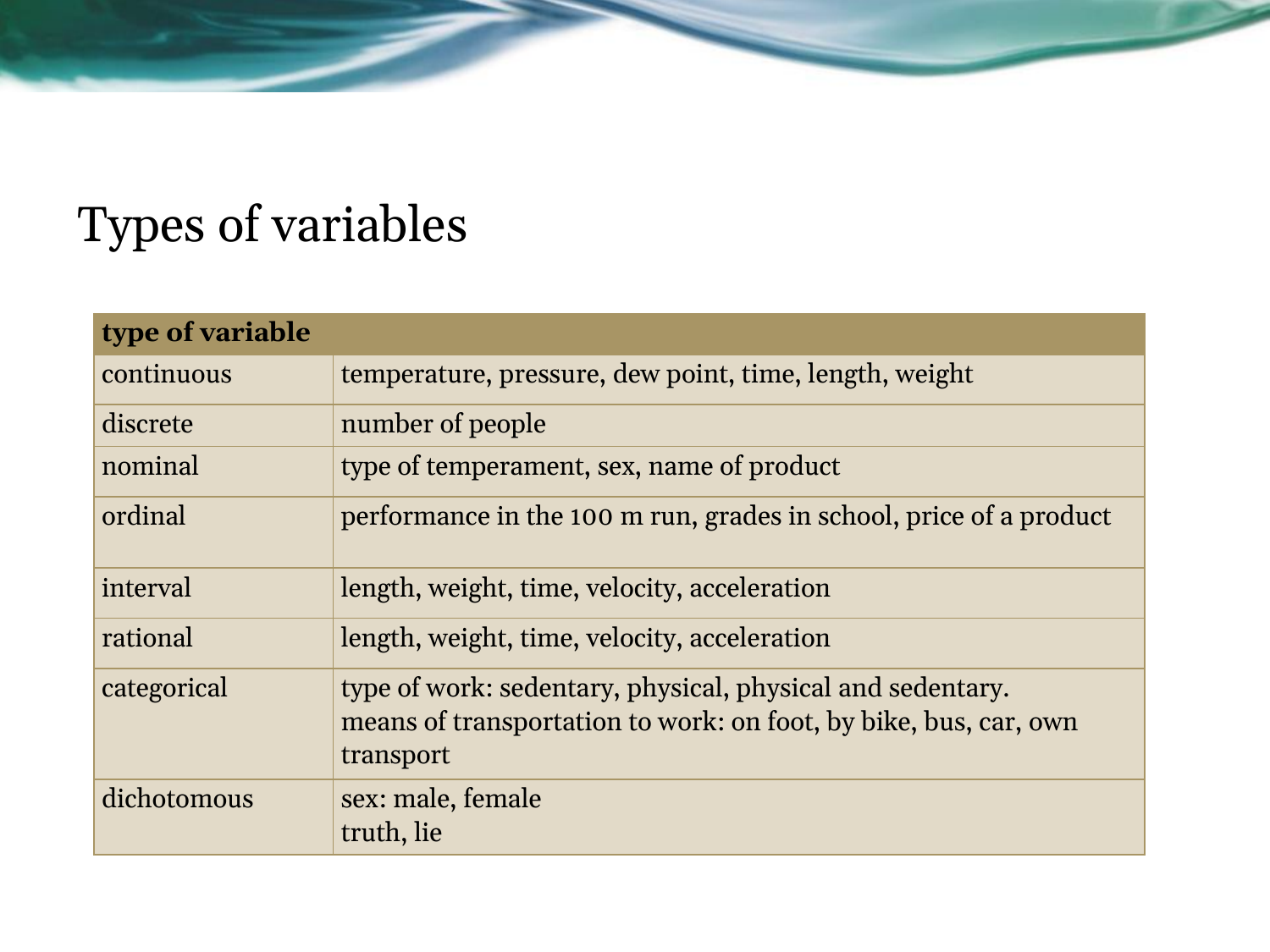

# Types of variables
| type of variable |  |
| --- | --- |
| continuous | temperature, pressure, dew point, time, length, weight |
| discrete | number of people |
| nominal | type of temperament, sex, name of product |
| ordinal | performance in the 100 m run, grades in school, price of a product |
| interval | length, weight, time, velocity, acceleration |
| rational | length, weight, time, velocity, acceleration |
| categorical | type of work: sedentary, physical, physical and sedentary. means of transportation to work: on foot, by bike, bus, car, own transport |
| dichotomous | sex: male, female truth, lie |